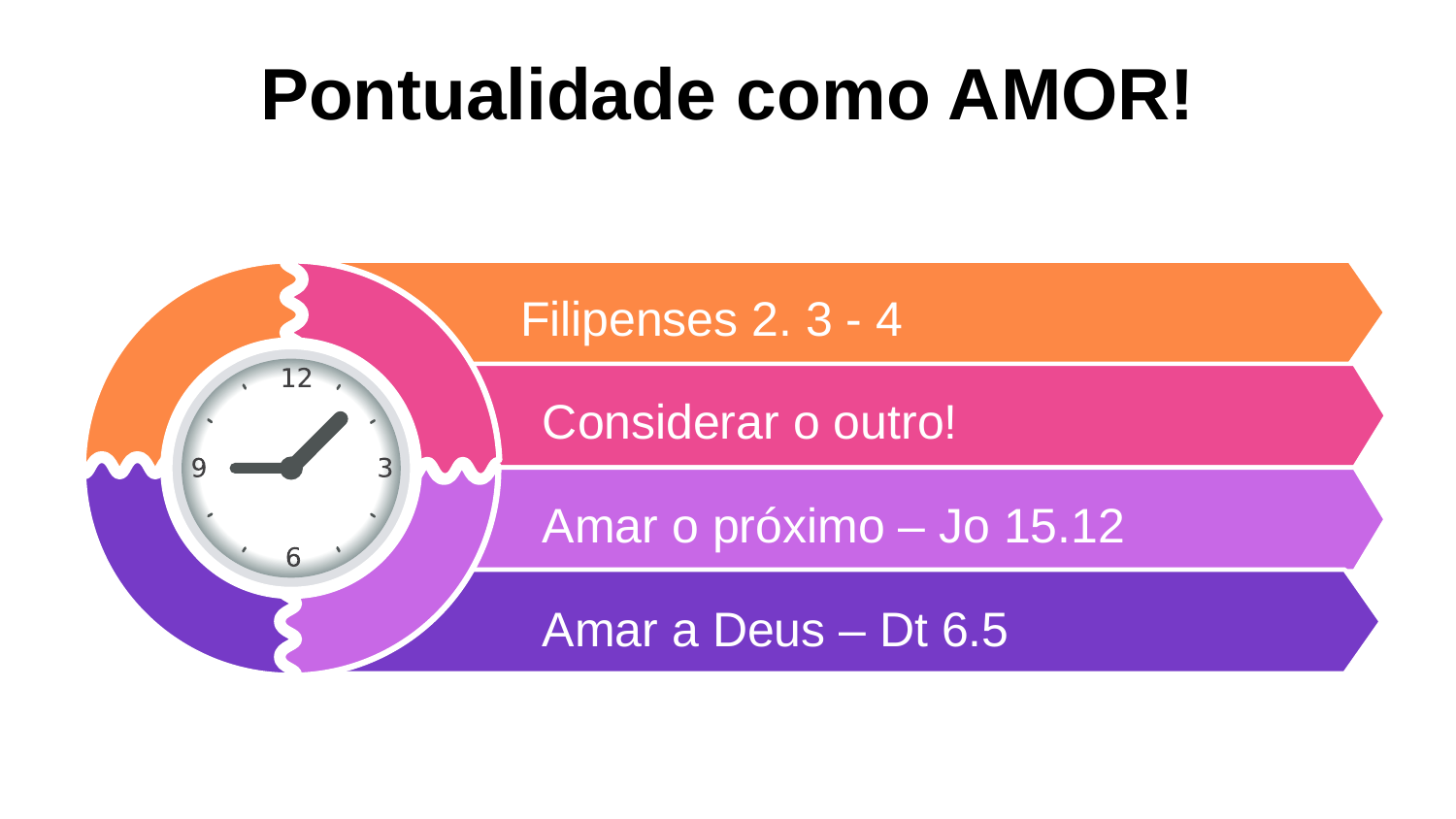

# Pontualidade como AMOR!

Filipenses 2. 3 - 4

Considerar o outro!

Amar o próximo – Jo 15.12

Amar a Deus – Dt 6.5